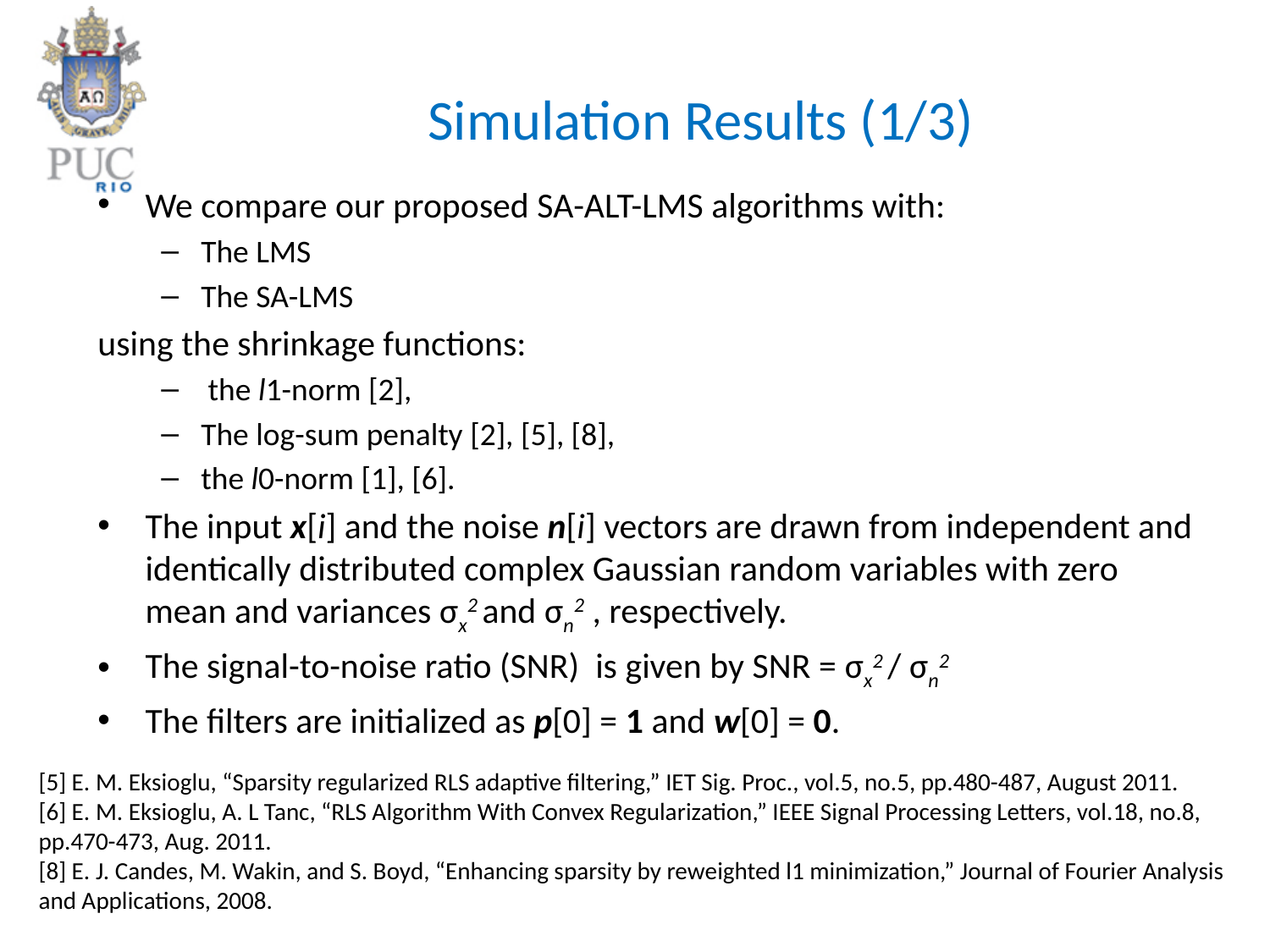

# Simulation Results (1/3)
We compare our proposed SA-ALT-LMS algorithms with:
The LMS
The SA-LMS
using the shrinkage functions:
 the l1-norm [2],
The log-sum penalty [2], [5], [8],
the l0-norm [1], [6].
The input x[i] and the noise n[i] vectors are drawn from independent and identically distributed complex Gaussian random variables with zero mean and variances σx2 and σn2 , respectively.
The signal-to-noise ratio (SNR)  is given by SNR = σx2 / σn2
The filters are initialized as p[0] = 1 and w[0] = 0.
[5] E. M. Eksioglu, “Sparsity regularized RLS adaptive filtering,” IET Sig. Proc., vol.5, no.5, pp.480-487, August 2011.
[6] E. M. Eksioglu, A. L Tanc, “RLS Algorithm With Convex Regularization,” IEEE Signal Processing Letters, vol.18, no.8, pp.470-473, Aug. 2011.
[8] E. J. Candes, M. Wakin, and S. Boyd, “Enhancing sparsity by reweighted l1 minimization,” Journal of Fourier Analysis and Applications, 2008.